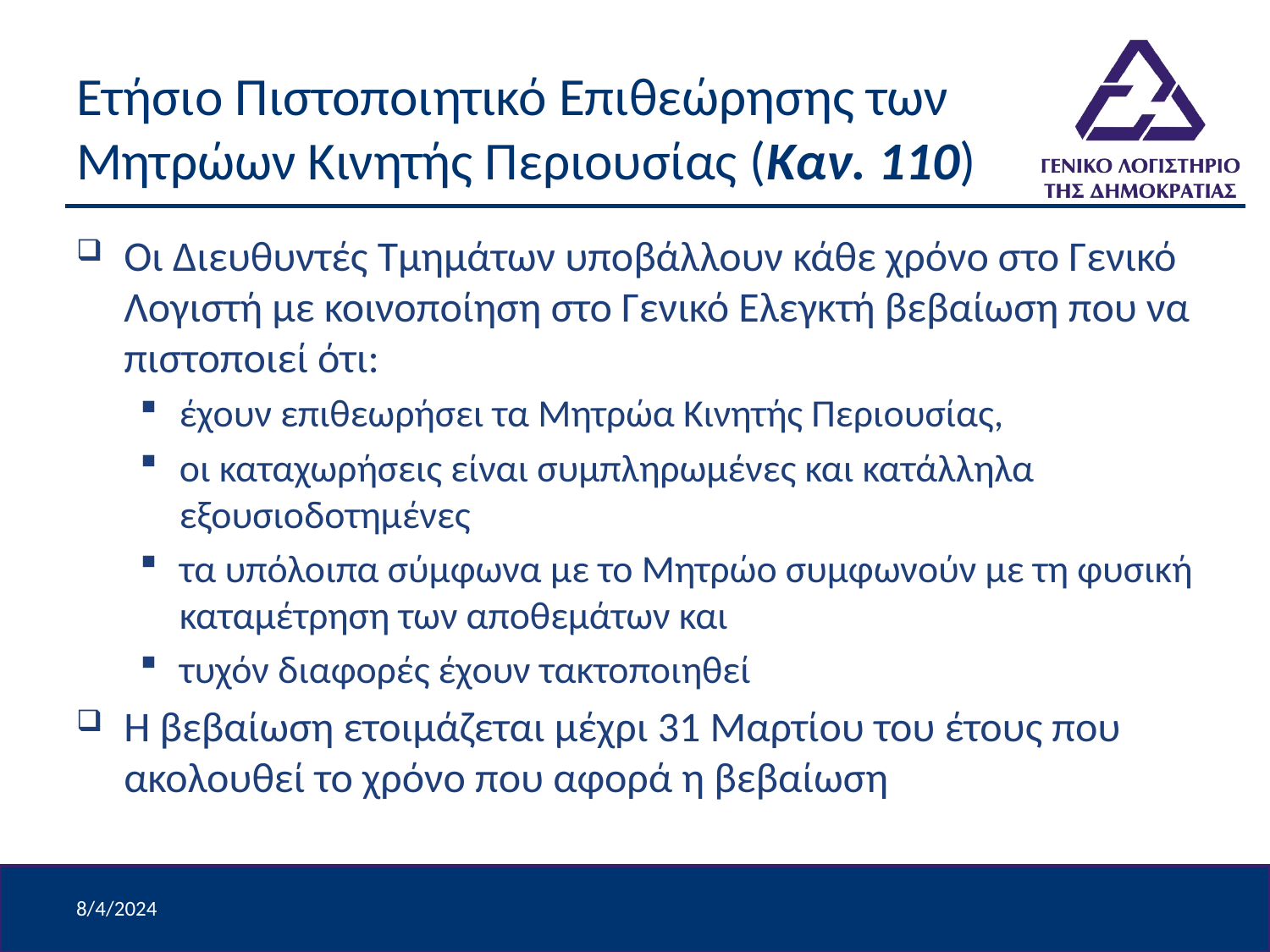

# Ετήσιο Πιστοποιητικό Επιθεώρησης των Μητρώων Κινητής Περιουσίας (Καν. 110)
Οι Διευθυντές Τμημάτων υποβάλλουν κάθε χρόνο στο Γενικό Λογιστή με κοινοποίηση στο Γενικό Ελεγκτή βεβαίωση που να πιστοποιεί ότι:
έχουν επιθεωρήσει τα Μητρώα Κινητής Περιουσίας,
οι καταχωρήσεις είναι συμπληρωμένες και κατάλληλα εξουσιοδοτημένες
τα υπόλοιπα σύμφωνα με το Μητρώο συμφωνούν με τη φυσική καταμέτρηση των αποθεμάτων και
τυχόν διαφορές έχουν τακτοποιηθεί
Η βεβαίωση ετοιμάζεται μέχρι 31 Μαρτίου του έτους που ακολουθεί το χρόνο που αφορά η βεβαίωση

8/4/2024